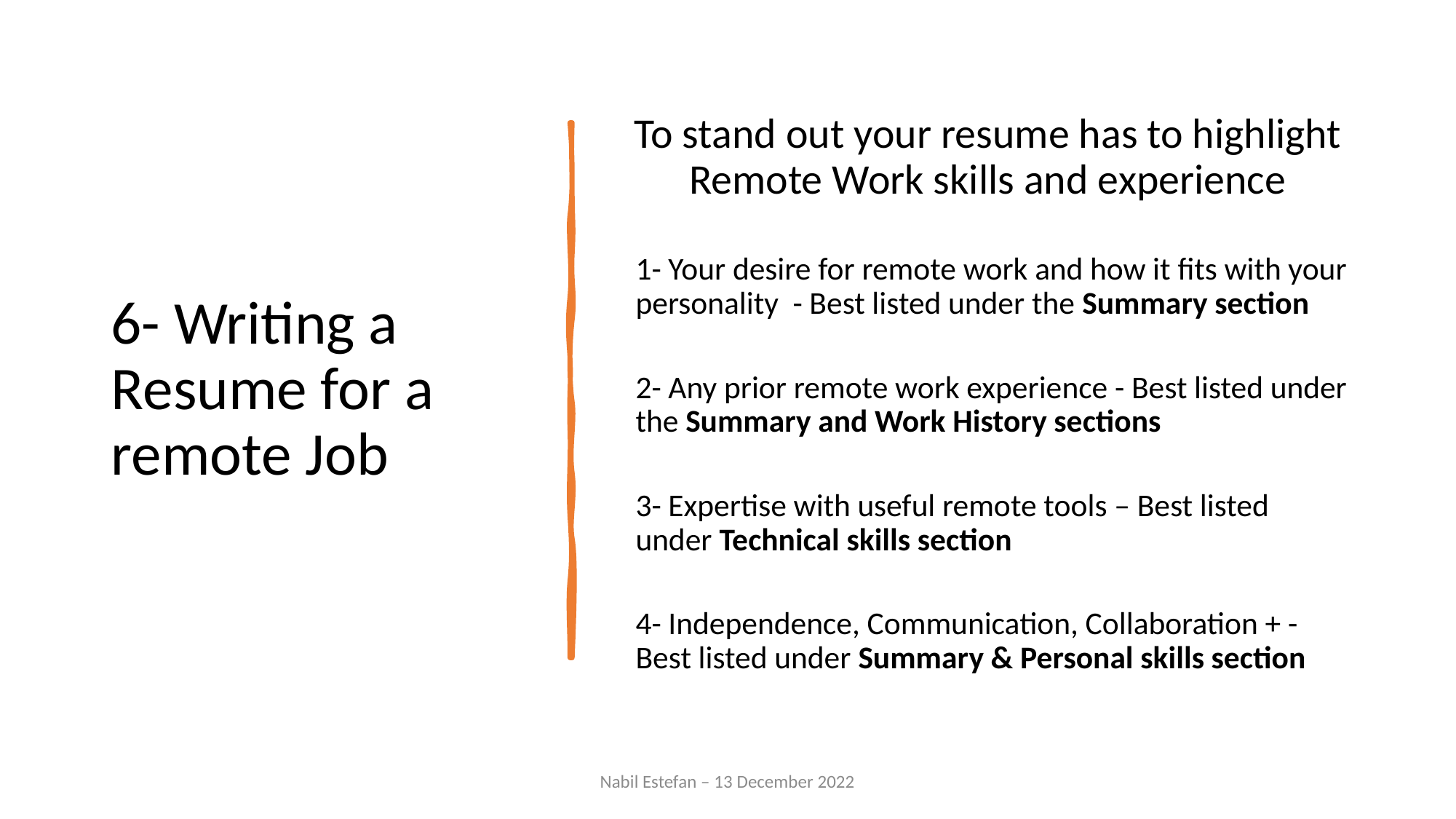

To stand out your resume has to highlight Remote Work skills and experience

1- Your desire for remote work and how it fits with your personality  - Best listed under the Summary section

2- Any prior remote work experience - Best listed under the Summary and Work History sections

3- Expertise with useful remote tools – Best listed under Technical skills section

4- Independence, Communication, Collaboration + - Best listed under Summary & Personal skills section

# 6- Writing a Resume for a remote Job

Nabil Estefan – 13 December 2022